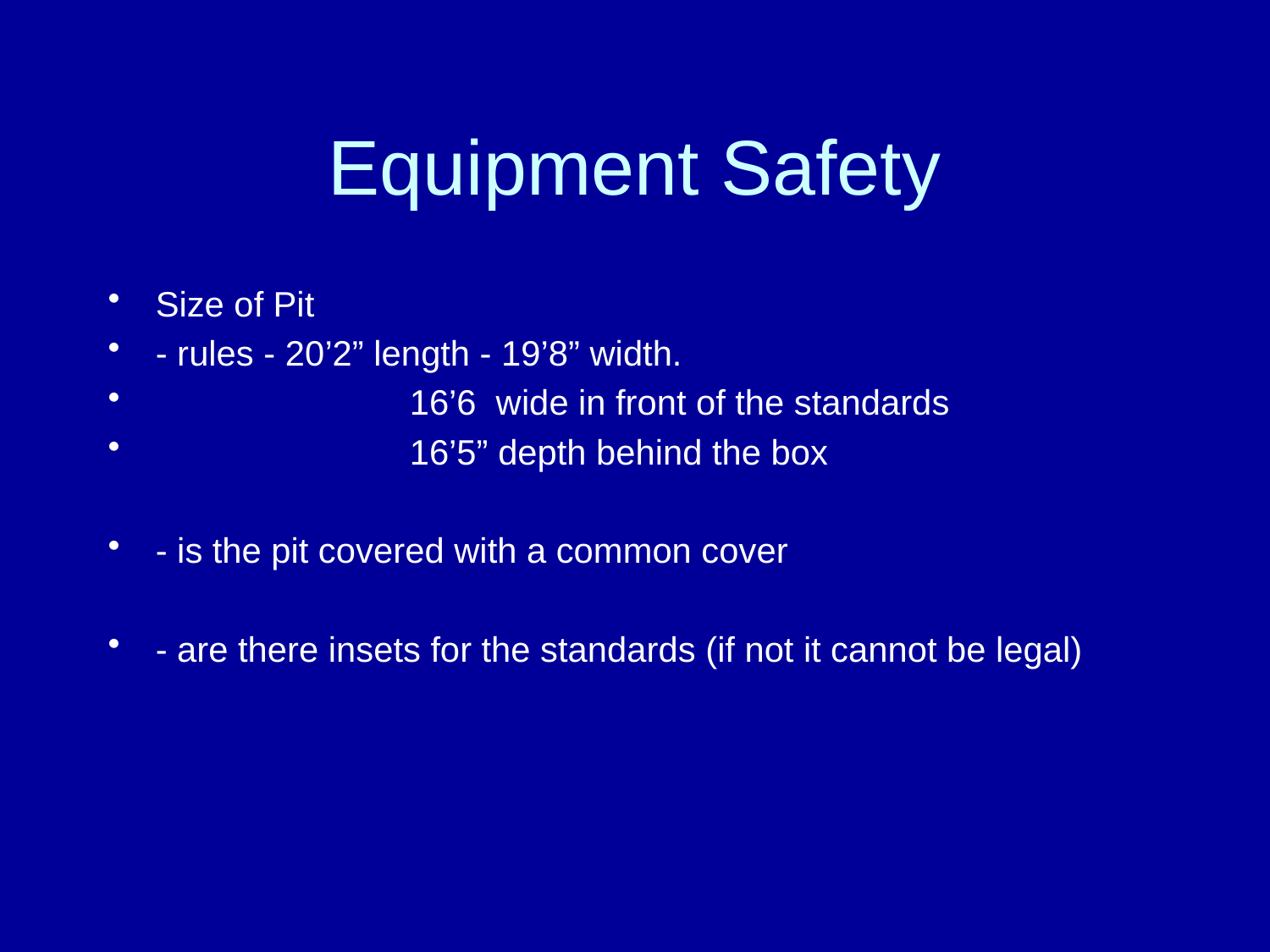

# Equipment Safety
Size of Pit
- rules - 20’2” length - 19’8” width.
		16’6  wide in front of the standards
		16’5” depth behind the box

- is the pit covered with a common cover

- are there insets for the standards (if not it cannot be legal)